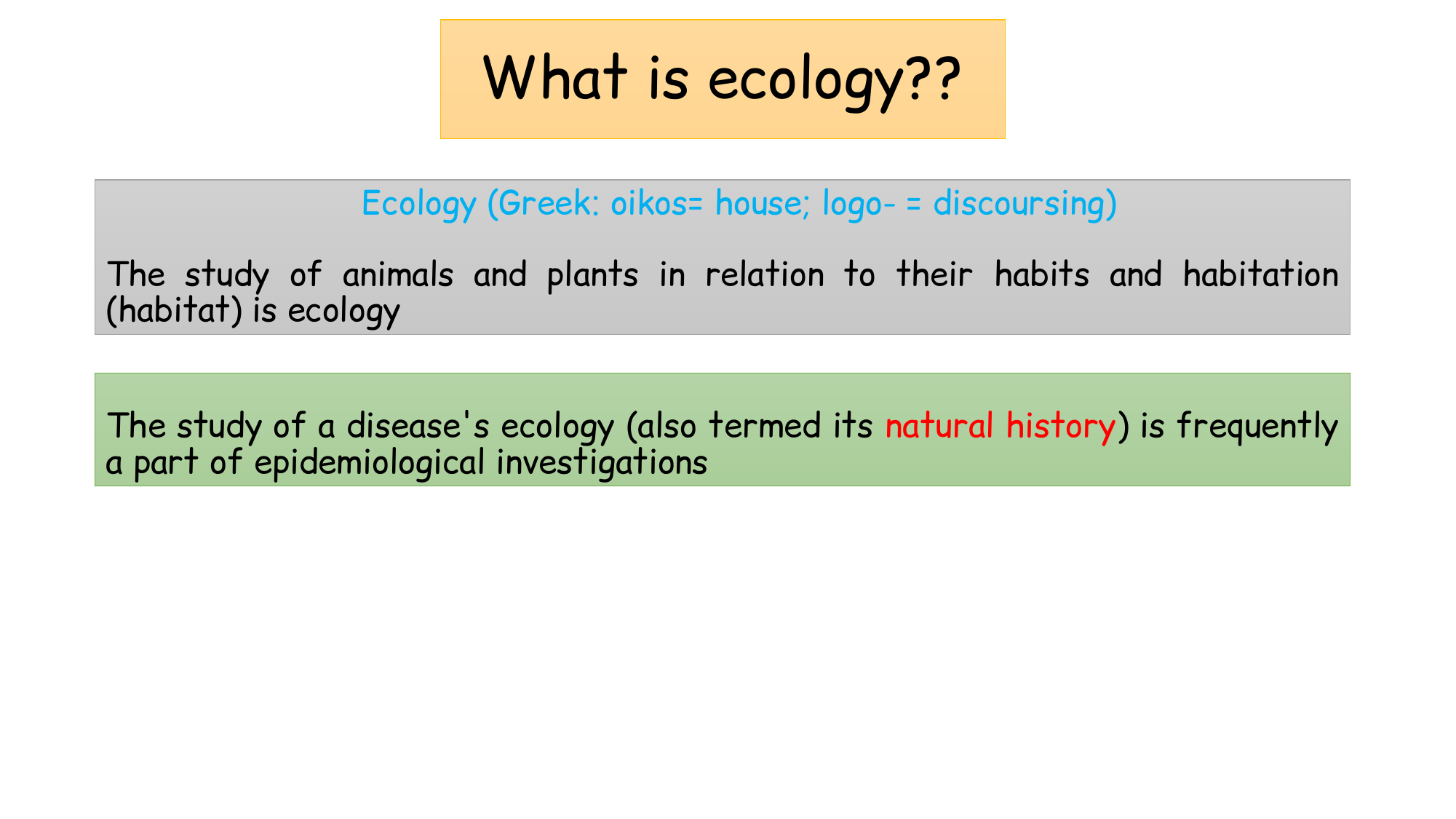

# What is ecology??
                          Ecology (Greek: oikos= house; logo- = discoursing)

The study of animals and plants in relation to their habits and habitation (habitat) is ecology
The study of a disease's ecology (also termed its natural history) is frequently a part of epidemiological investigations